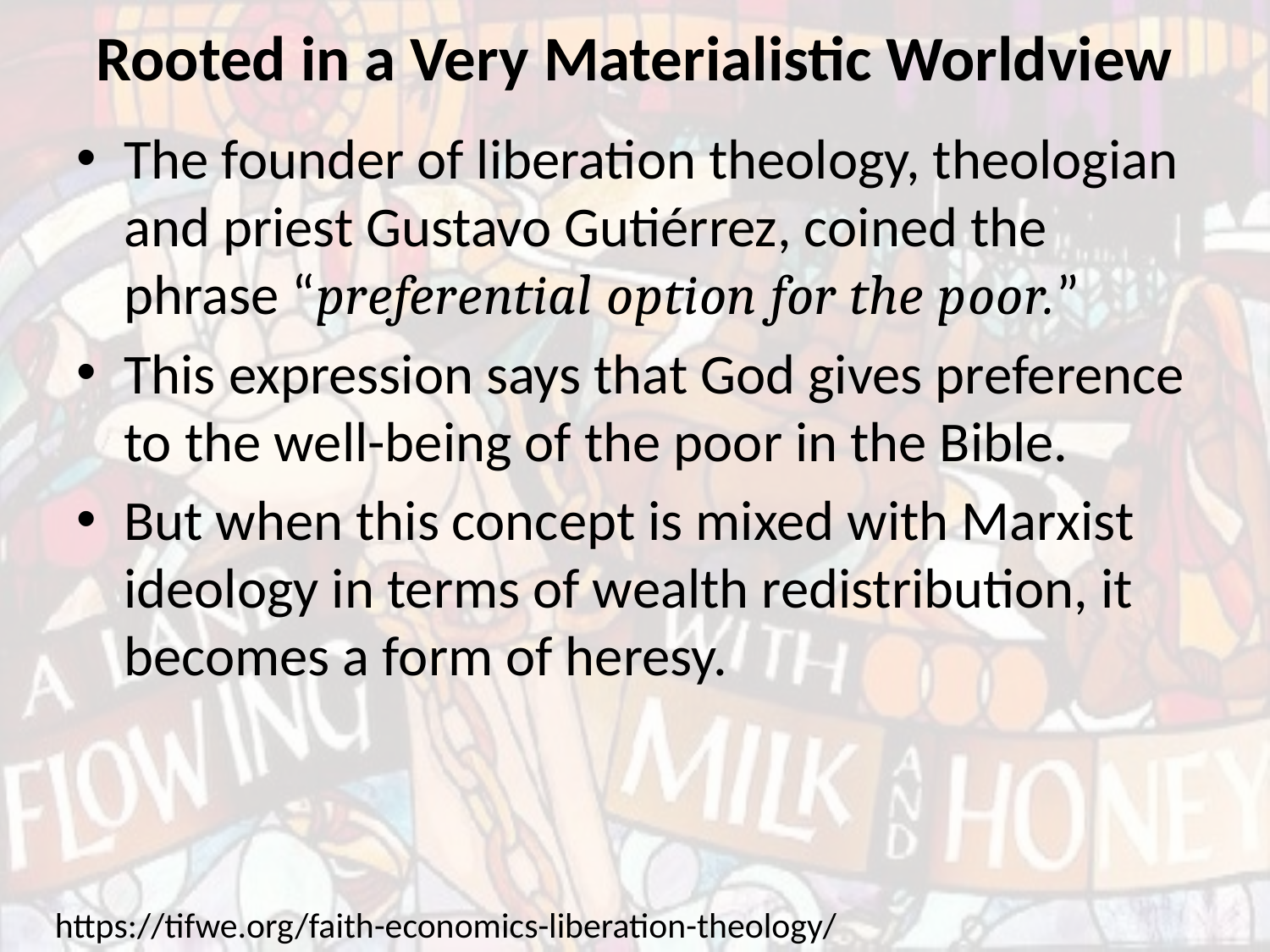

# Rooted in a Very Materialistic Worldview
The founder of liberation theology, theologian and priest Gustavo Gutiérrez, coined the phrase “preferential option for the poor.”
This expression says that God gives preference to the well-being of the poor in the Bible.
But when this concept is mixed with Marxist ideology in terms of wealth redistribution, it becomes a form of heresy.
https://tifwe.org/faith-economics-liberation-theology/